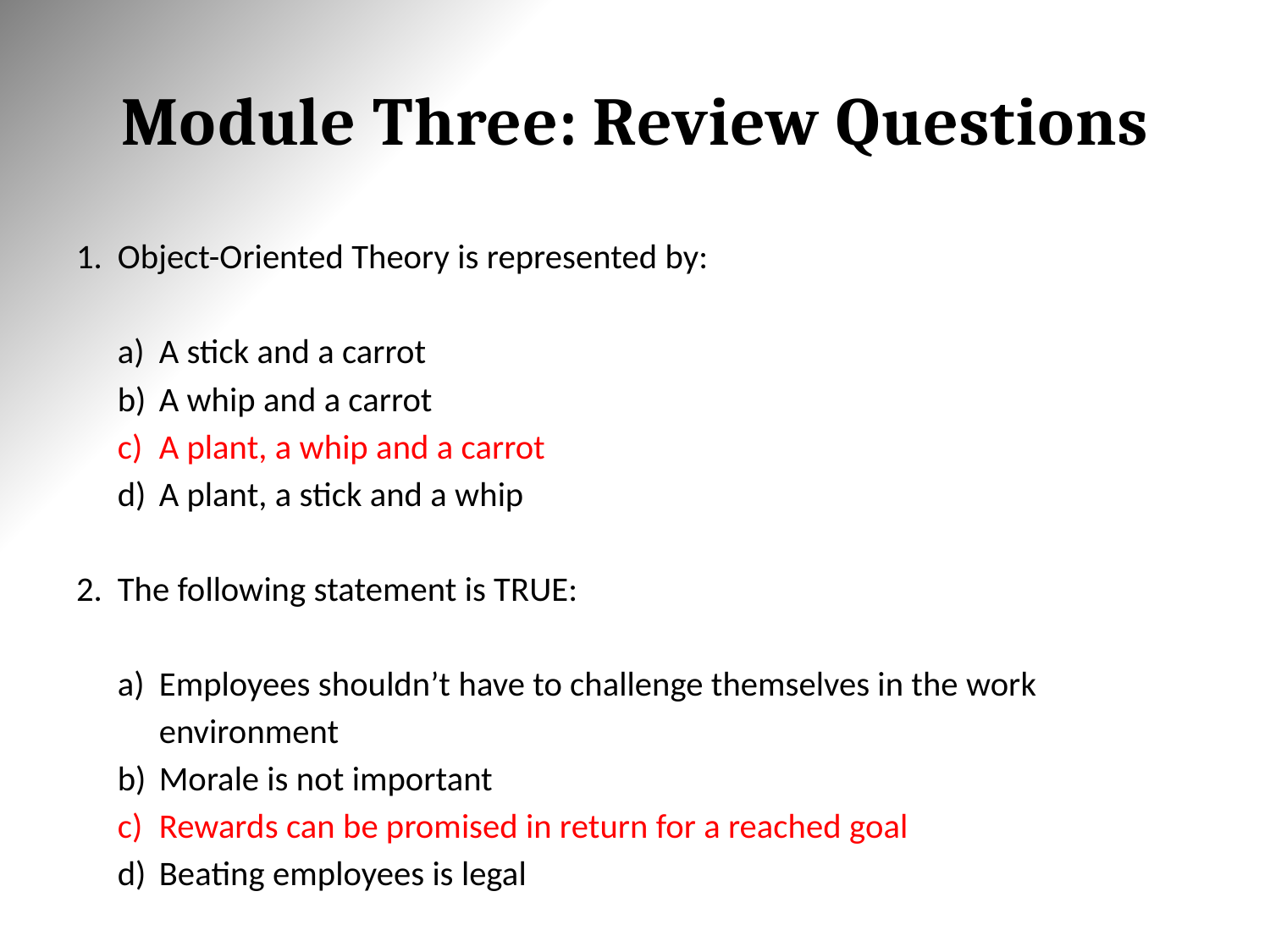

# Module Three: Review Questions
Object-Oriented Theory is represented by:

A stick and a carrot
A whip and a carrot
A plant, a whip and a carrot
A plant, a stick and a whip

The following statement is TRUE:

Employees shouldn’t have to challenge themselves in the work environment
Morale is not important
Rewards can be promised in return for a reached goal
Beating employees is legal